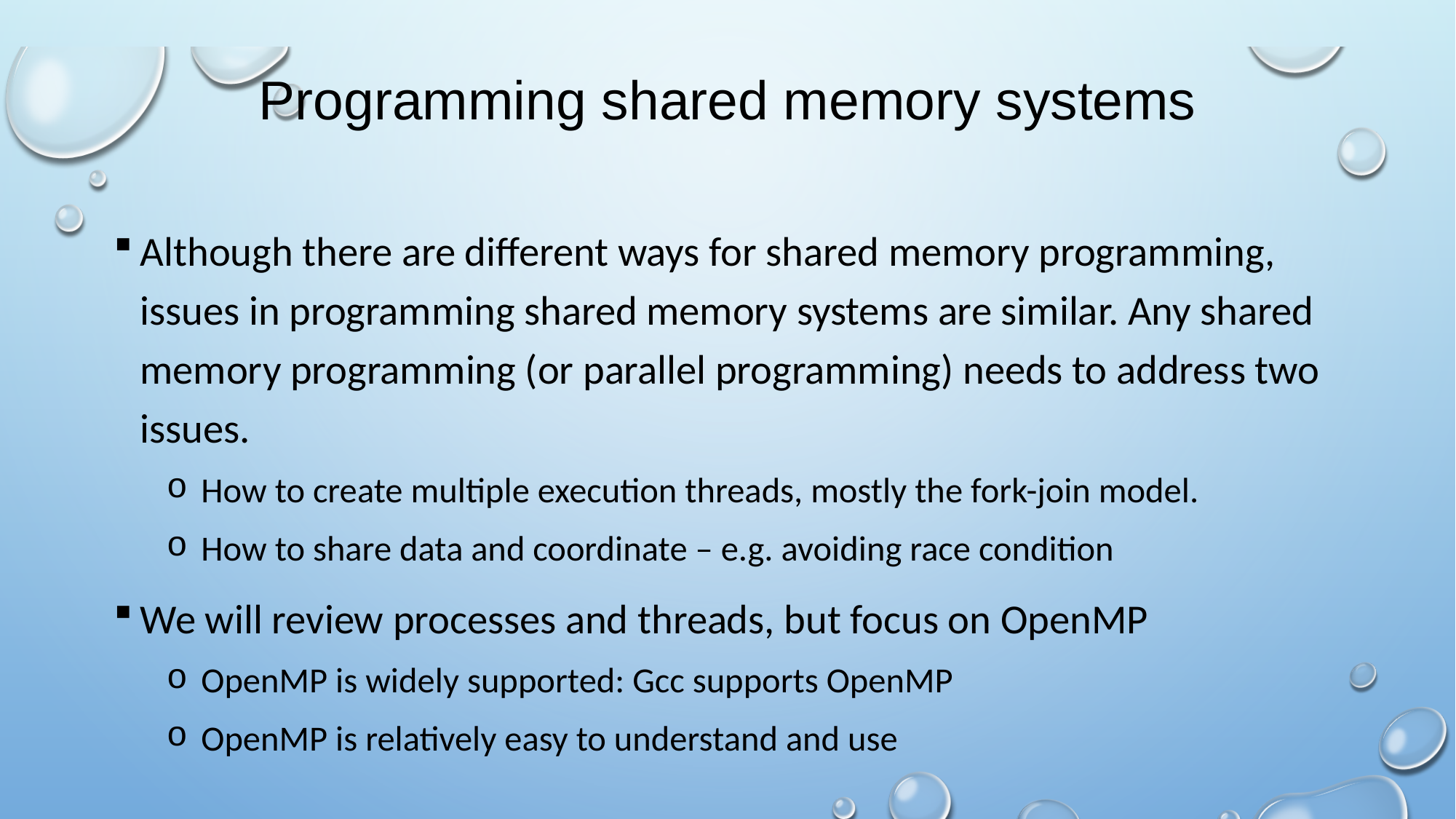

# Programming shared memory systems
Although there are different ways for shared memory programming, issues in programming shared memory systems are similar. Any shared memory programming (or parallel programming) needs to address two issues.
 How to create multiple execution threads, mostly the fork-join model.
 How to share data and coordinate – e.g. avoiding race condition
We will review processes and threads, but focus on OpenMP
 OpenMP is widely supported: Gcc supports OpenMP
 OpenMP is relatively easy to understand and use